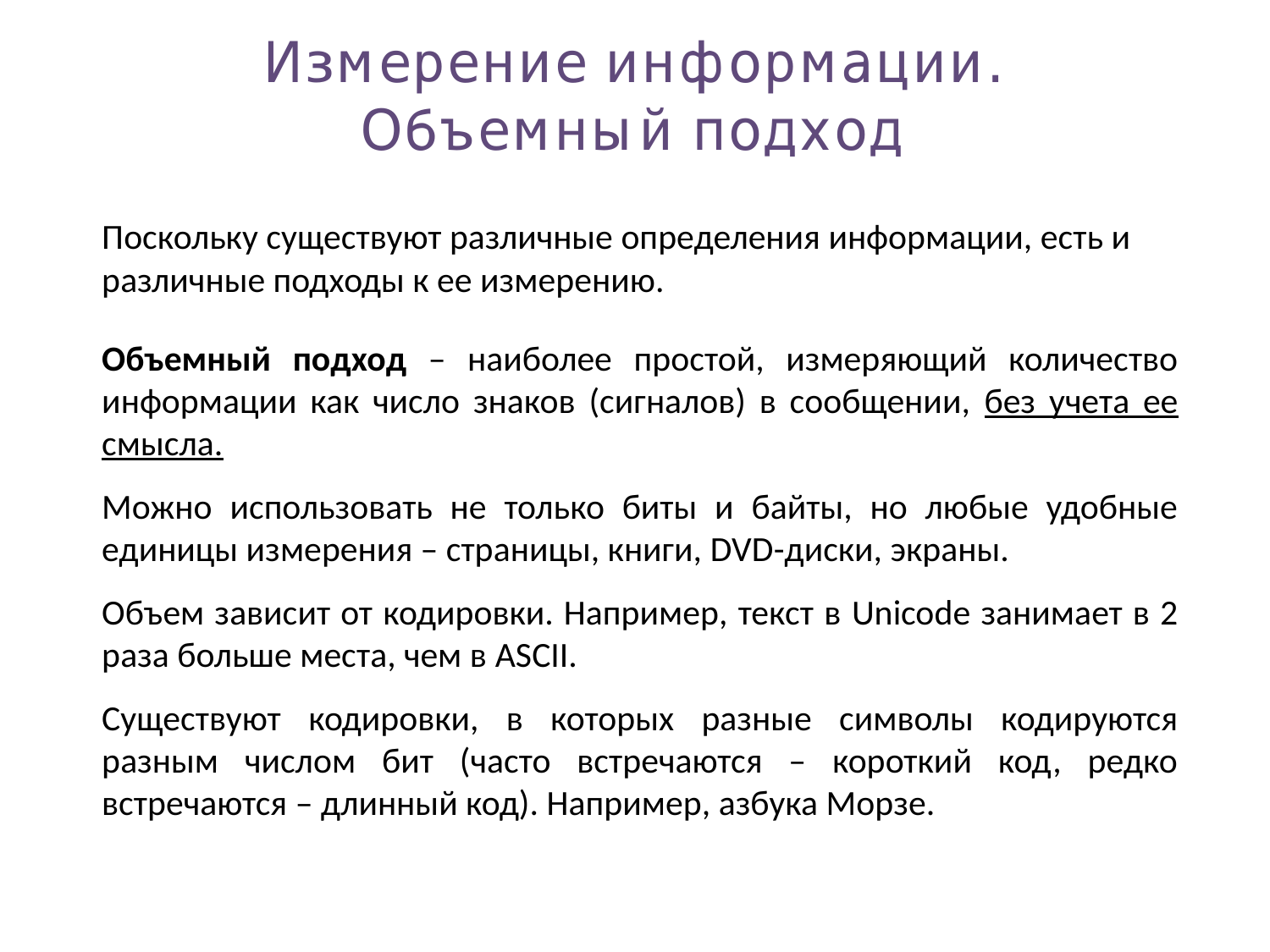

# Измерение информации. Объемный подход
Поскольку существуют различные определения информации, есть и различные подходы к ее измерению.
Объемный подход – наиболее простой, измеряющий количество информации как число знаков (сигналов) в сообщении, без учета ее смысла.
Можно использовать не только биты и байты, но любые удобные единицы измерения – страницы, книги, DVD-диски, экраны.
Объем зависит от кодировки. Например, текст в Unicode занимает в 2 раза больше места, чем в ASCII.
Существуют кодировки, в которых разные символы кодируются разным числом бит (часто встречаются – короткий код, редко встречаются – длинный код). Например, азбука Морзе.